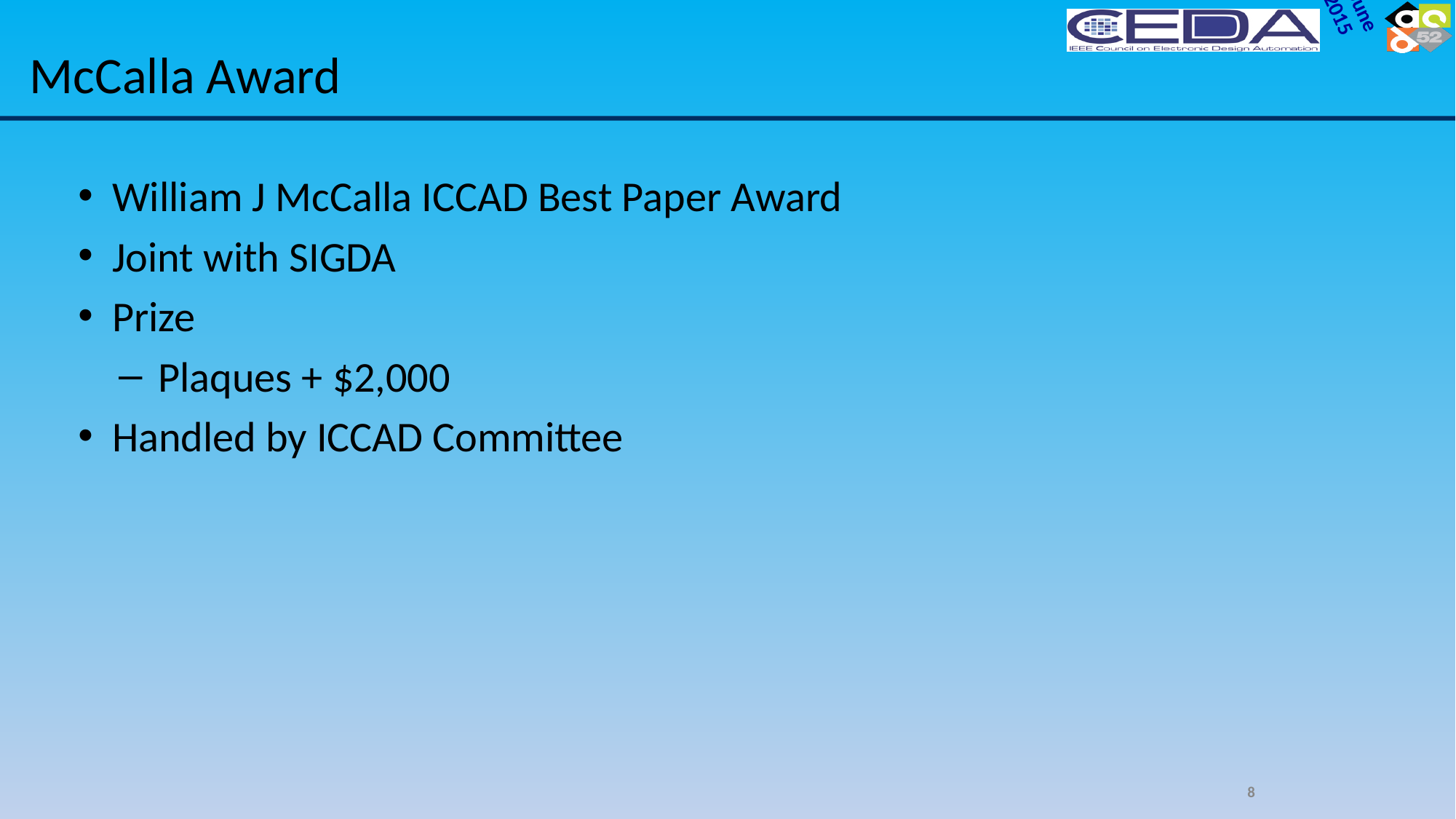

# McCalla Award
William J McCalla ICCAD Best Paper Award
Joint with SIGDA
Prize
Plaques + $2,000
Handled by ICCAD Committee

8